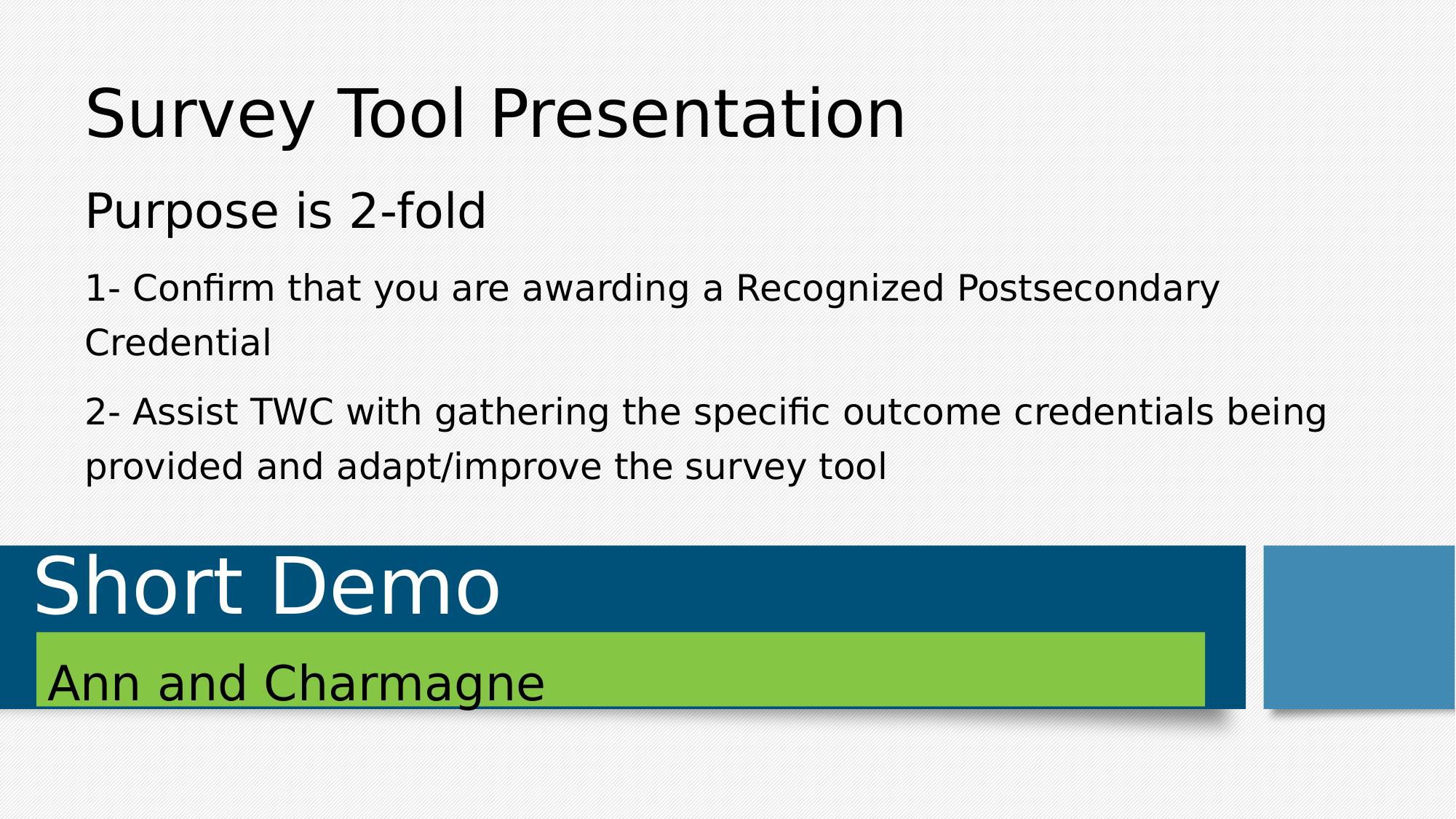

Survey Tool Presentation
Purpose is 2-fold
1- Confirm that you are awarding a Recognized Postsecondary Credential
2- Assist TWC with gathering the specific outcome credentials being provided and adapt/improve the survey tool
# Short Demo
Ann and Charmagne